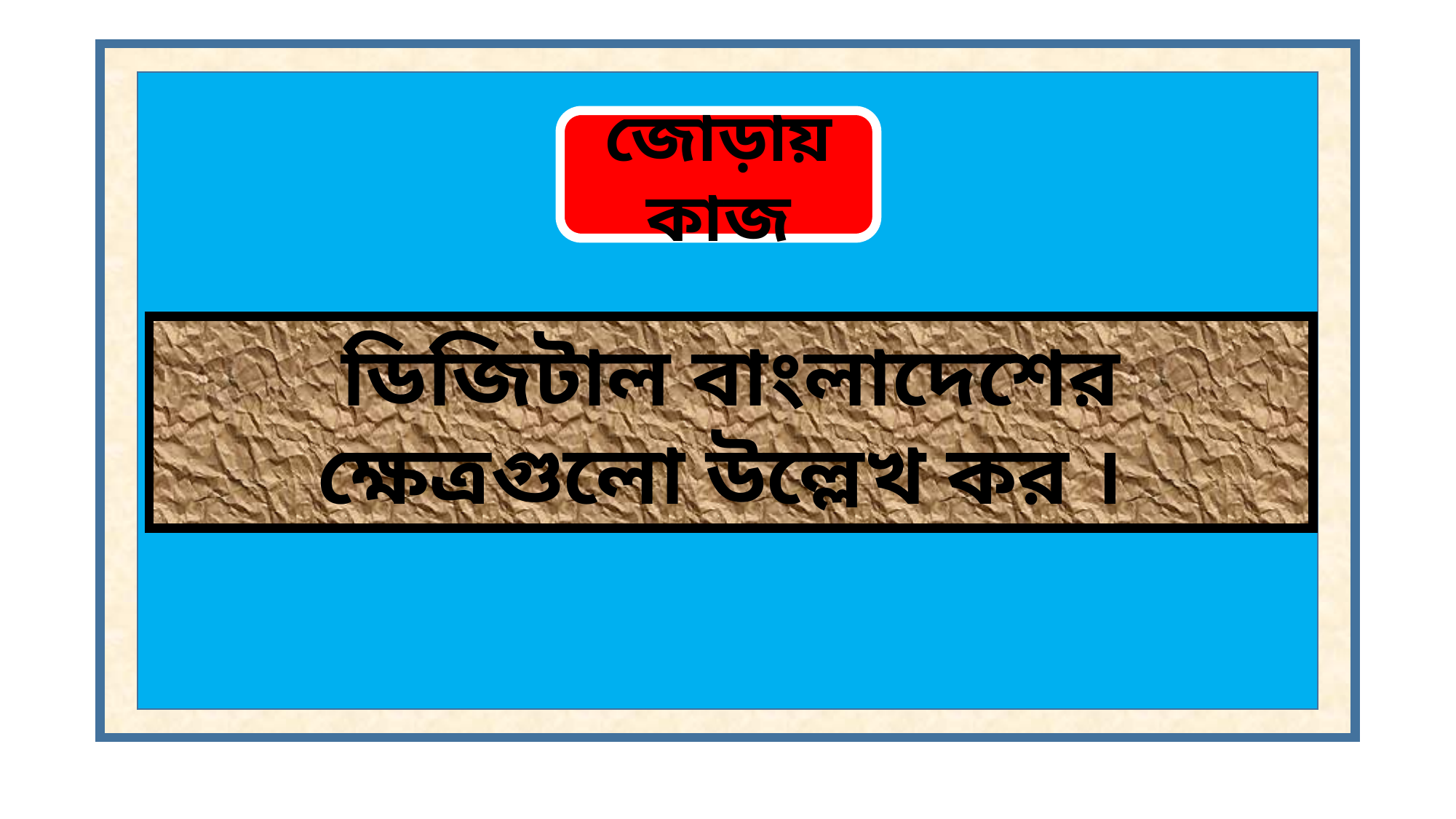

#

জোড়ায় কাজ

ডিজিটাল বাংলাদেশের ক্ষেত্রগুলো উল্লেখ কর ।